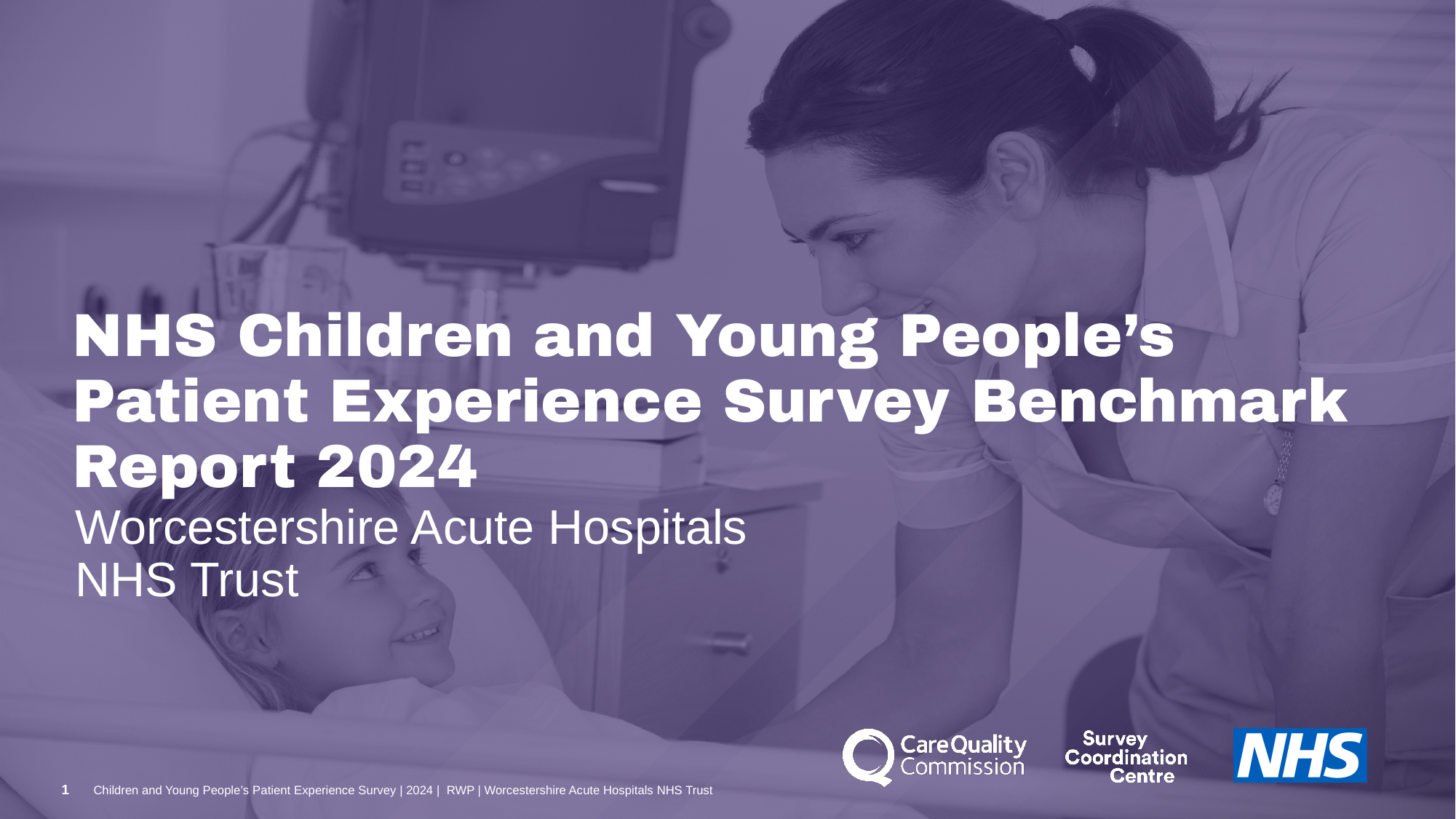

NHS Children and Young People’s Patient Experience Survey Benchmark Report 2024
# Worcestershire Acute Hospitals NHS Trust
1